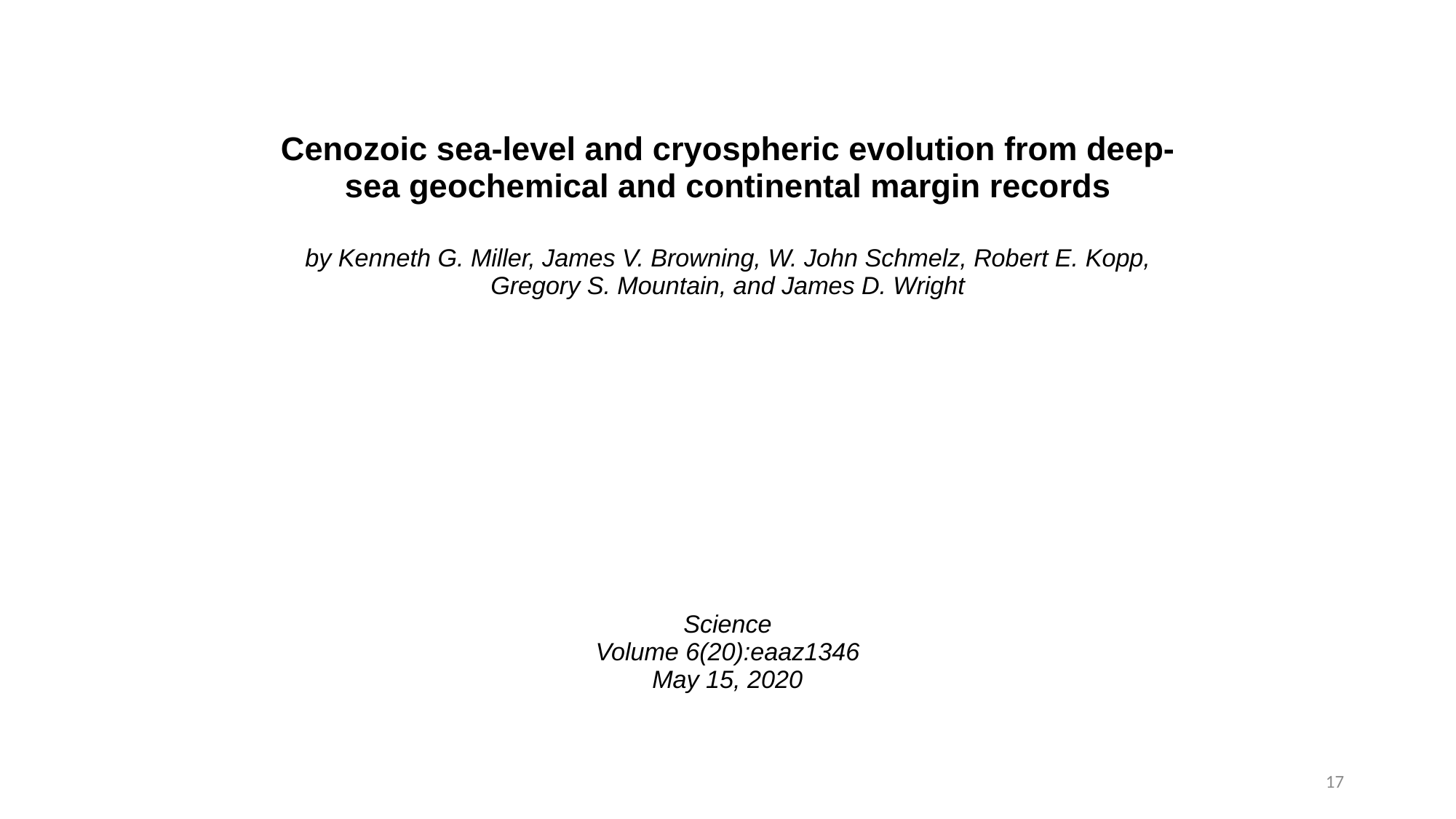

Cenozoic sea-level and cryospheric evolution from deep-sea geochemical and continental margin records
by Kenneth G. Miller, James V. Browning, W. John Schmelz, Robert E. Kopp, Gregory S. Mountain, and James D. Wright
Science
Volume 6(20):eaaz1346
May 15, 2020
17